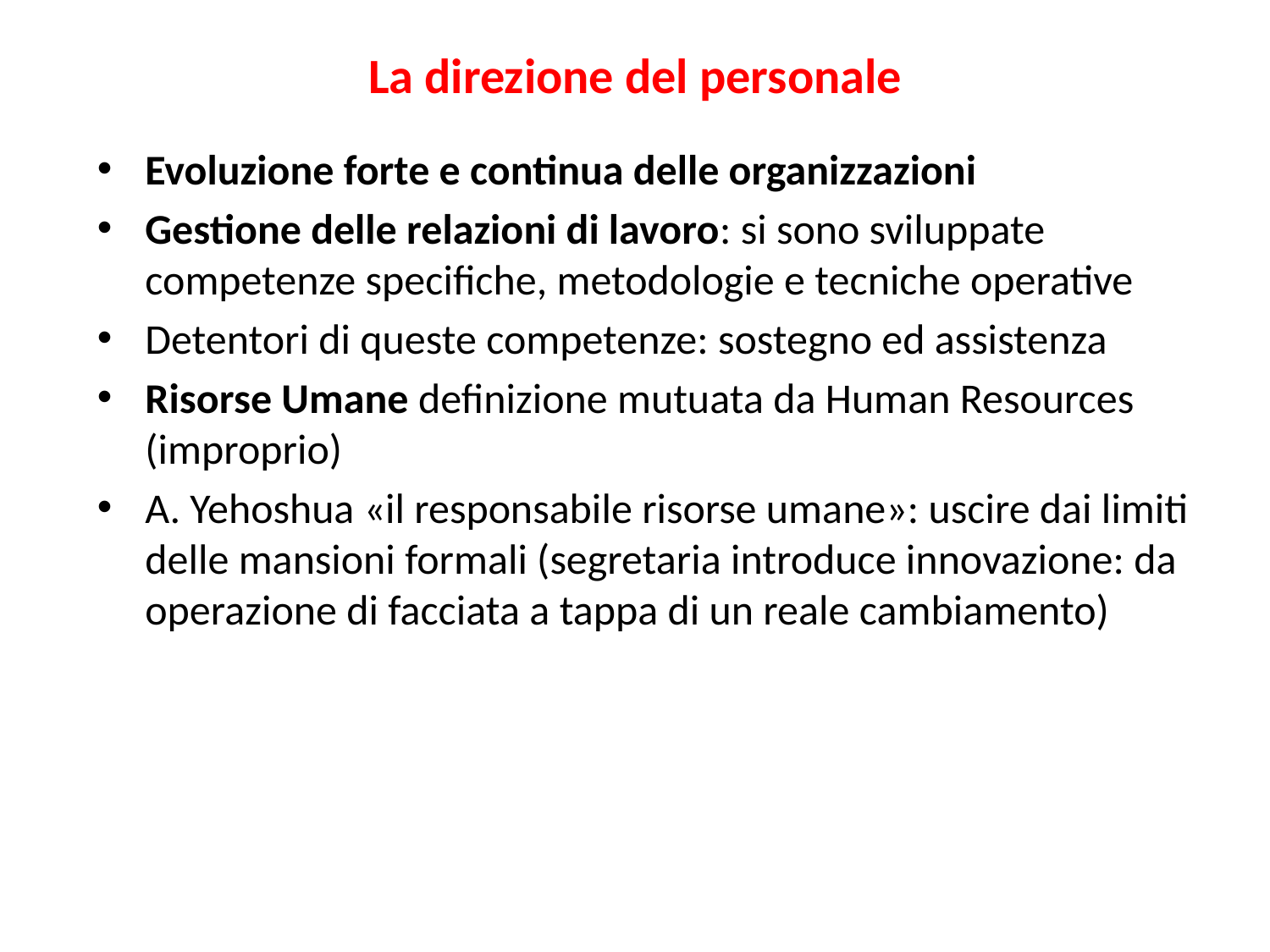

La direzione del personale
Evoluzione forte e continua delle organizzazioni
Gestione delle relazioni di lavoro: si sono sviluppate competenze specifiche, metodologie e tecniche operative
Detentori di queste competenze: sostegno ed assistenza
Risorse Umane definizione mutuata da Human Resources (improprio)
A. Yehoshua «il responsabile risorse umane»: uscire dai limiti delle mansioni formali (segretaria introduce innovazione: da operazione di facciata a tappa di un reale cambiamento)